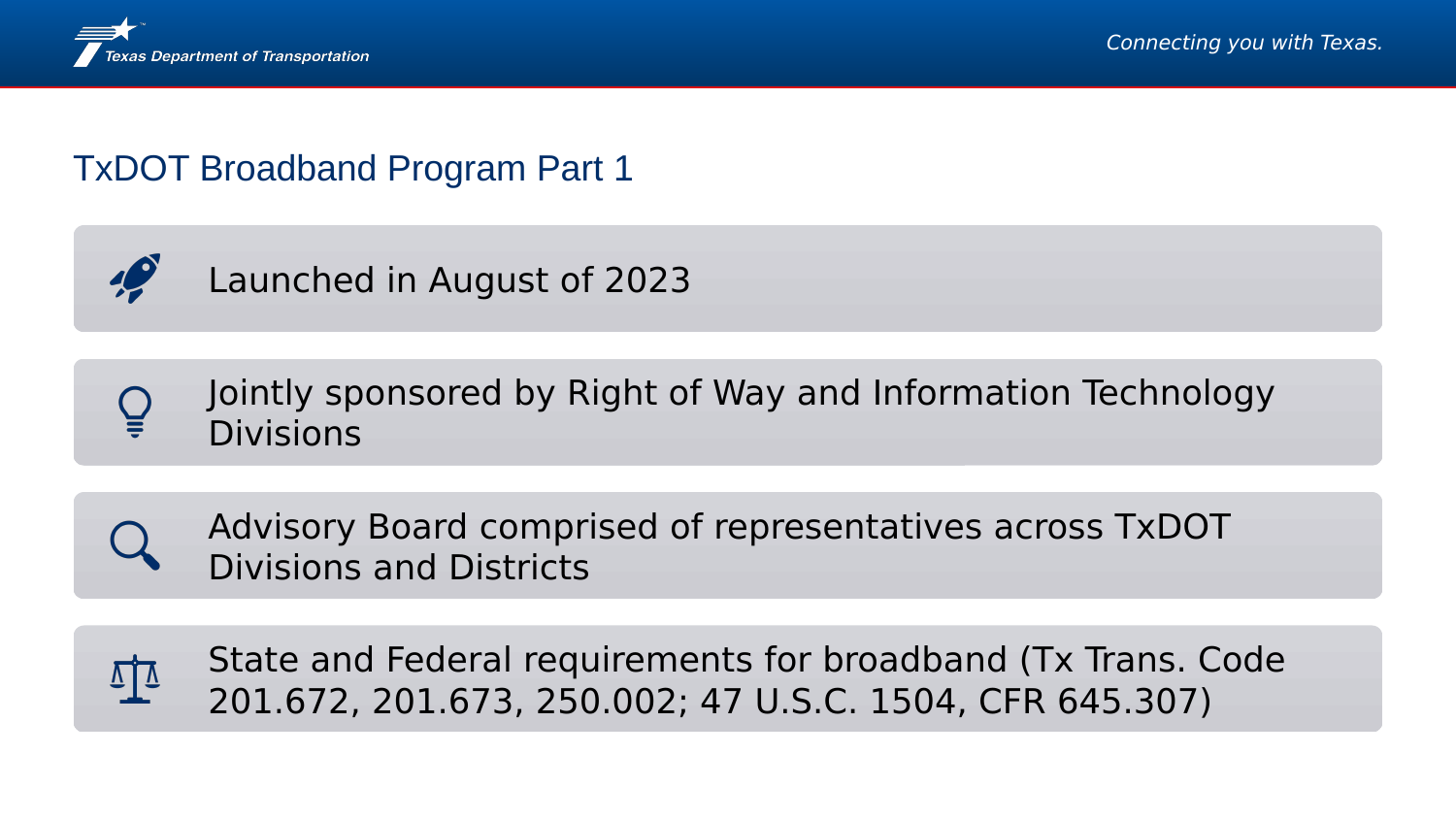

# TxDOT Broadband Program Part 1
Launched in August of 2023
Jointly sponsored by Right of Way and Information Technology Divisions
Advisory Board comprised of representatives across TxDOT Divisions and Districts
State and Federal requirements for broadband (Tx Trans. Code 201.672, 201.673, 250.002; 47 U.S.C. 1504, CFR 645.307)